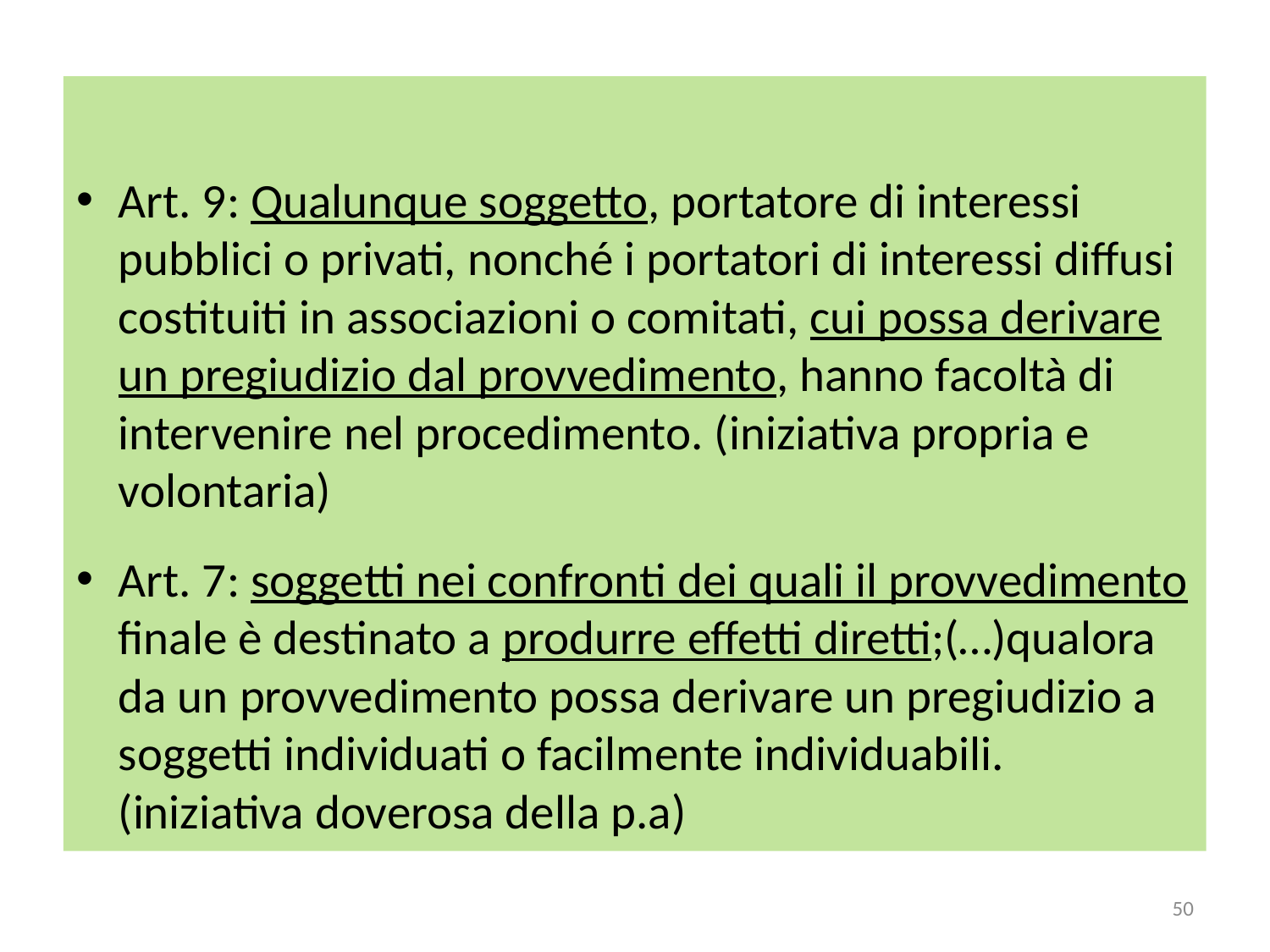

# Art. 9: Qualunque soggetto, portatore di interessi pubblici o privati, nonché i portatori di interessi diffusi costituiti in associazioni o comitati, cui possa derivare un pregiudizio dal provvedimento, hanno facoltà di intervenire nel procedimento. (iniziativa propria e volontaria)
Art. 7: soggetti nei confronti dei quali il provvedimento finale è destinato a produrre effetti diretti;(…)qualora da un provvedimento possa derivare un pregiudizio a soggetti individuati o facilmente individuabili. (iniziativa doverosa della p.a)
50